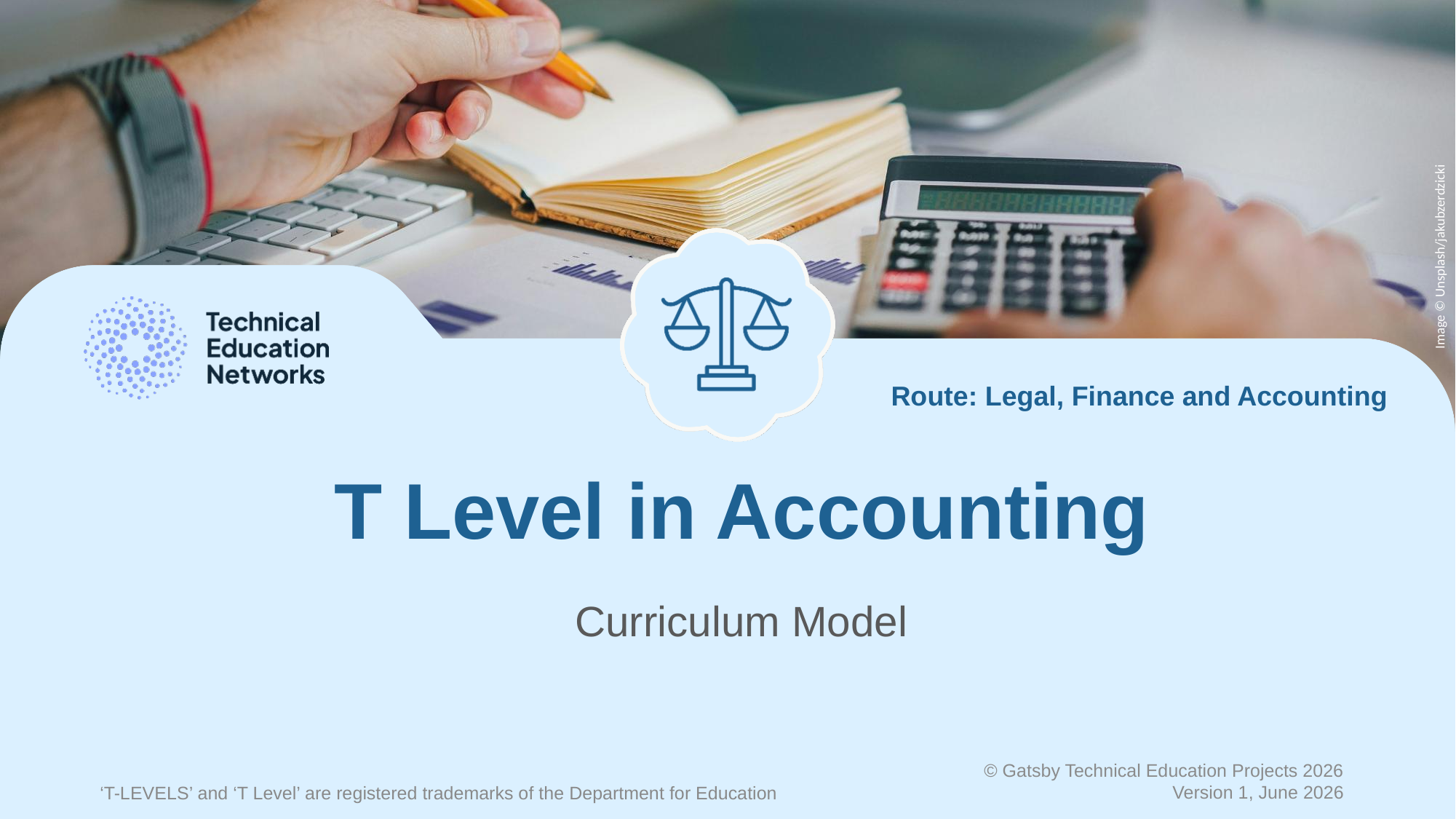

Image © Unsplash/jakubzerdzicki
Route: Legal, Finance and Accounting
# T Level in Accounting
Curriculum Model